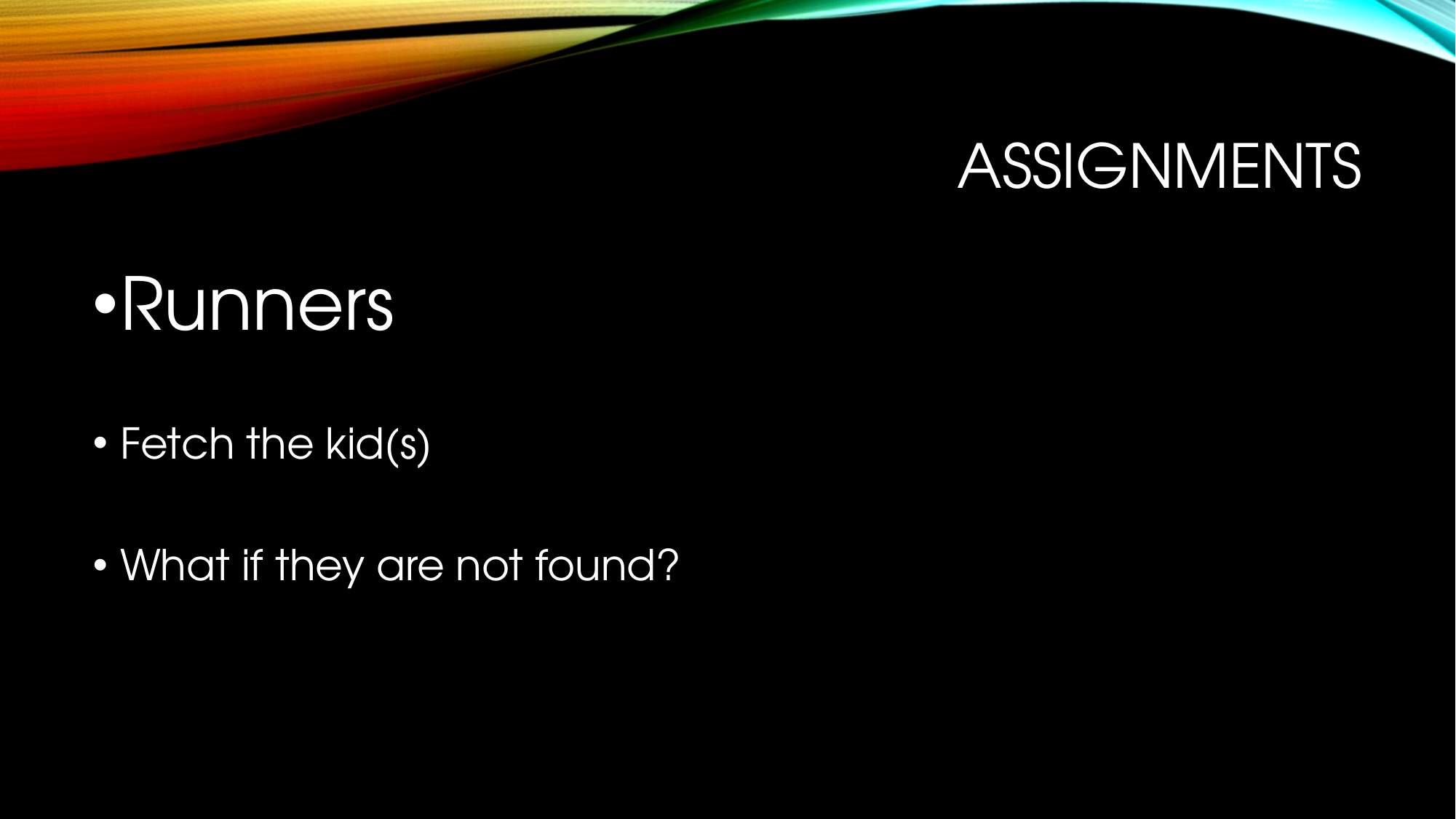

# assignments
Runners

Fetch the kid(s)

What if they are not found?